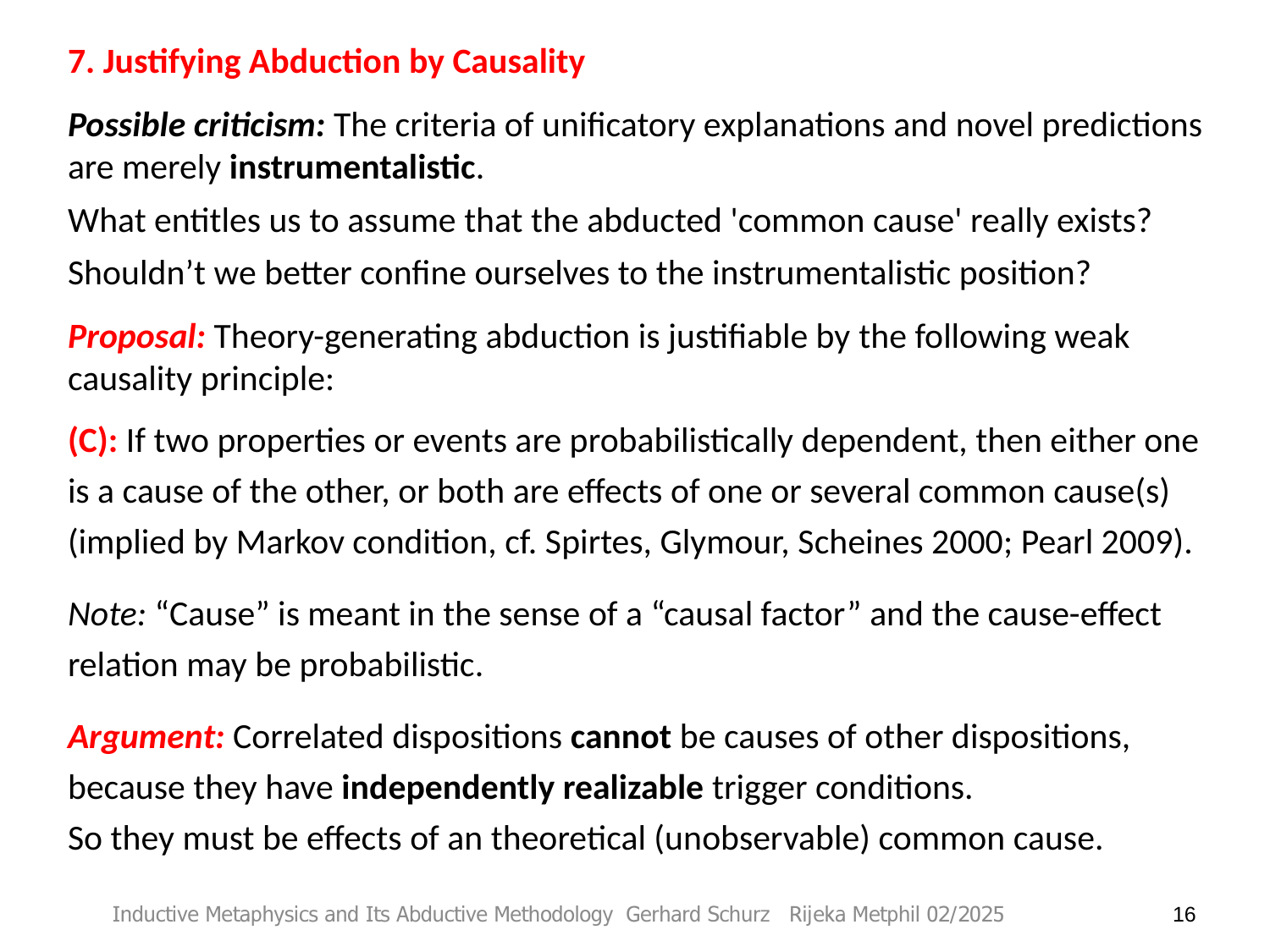

7. Justifying Abduction by Causality
Possible criticism: The criteria of unificatory explanations and novel predictions are merely instrumentalistic.
What entitles us to assume that the abducted 'common cause' really exists?
Shouldn’t we better confine ourselves to the instrumentalistic position?
Proposal: Theory-generating abduction is justifiable by the following weak causality principle:
(C): If two properties or events are probabilistically dependent, then either one
is a cause of the other, or both are effects of one or several common cause(s)
(implied by Markov condition, cf. Spirtes, Glymour, Scheines 2000; Pearl 2009).
Note: “Cause” is meant in the sense of a “causal factor” and the cause-effect relation may be probabilistic.
Argument: Correlated dispositions cannot be causes of other dispositions, because they have independently realizable trigger conditions.
So they must be effects of an theoretical (unobservable) common cause.
Inductive Metaphysics and Its Abductive Methodology  Gerhard Schurz   Rijeka Metphil 02/2025
16